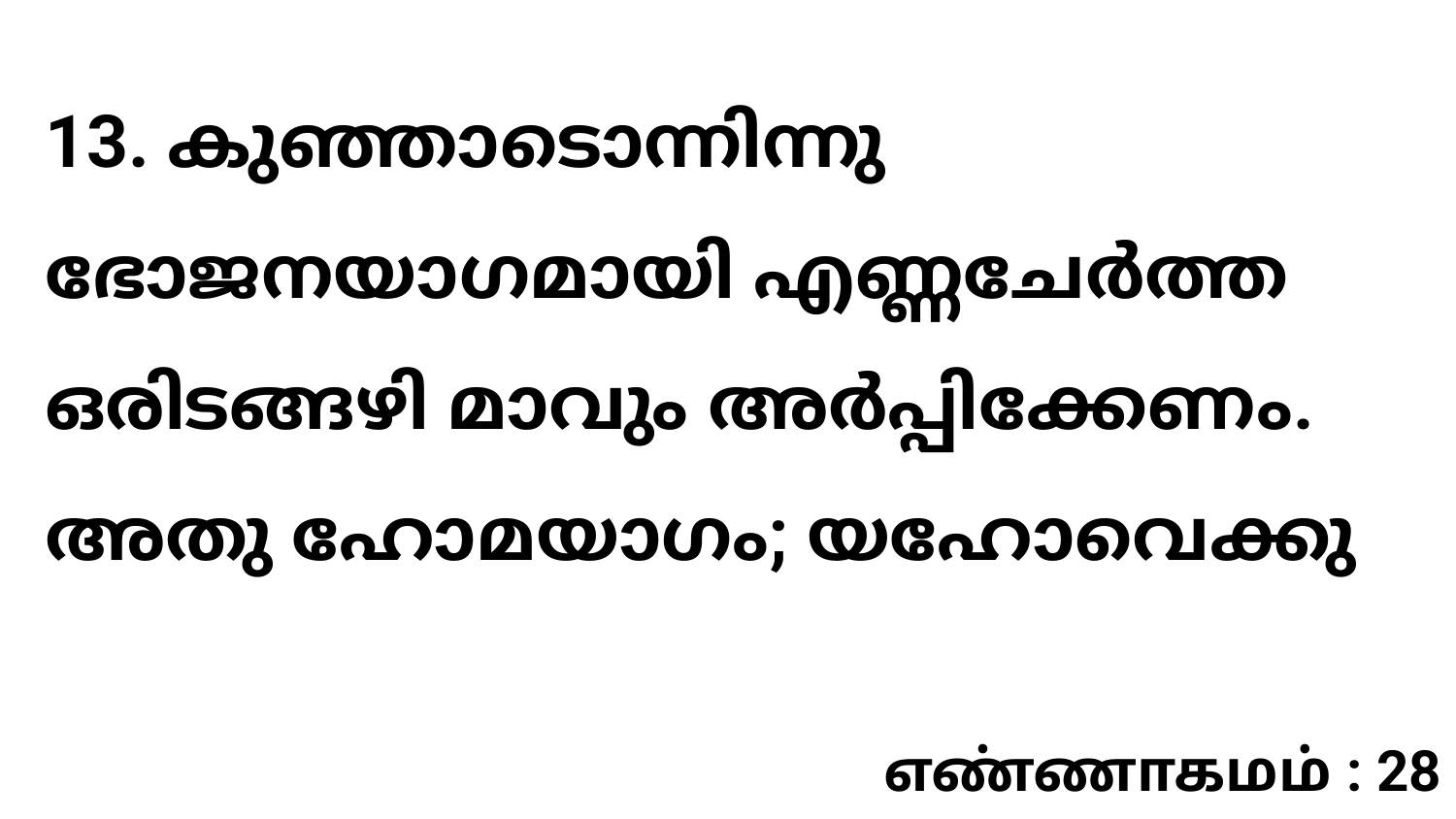

13. കുഞ്ഞാടൊന്നിന്നു ഭോജനയാഗമായി എണ്ണചേർത്ത ഒരിടങ്ങഴി മാവും അർപ്പിക്കേണം. അതു ഹോമയാഗം; യഹോവെക്കു
எண்ணாகமம் : 28